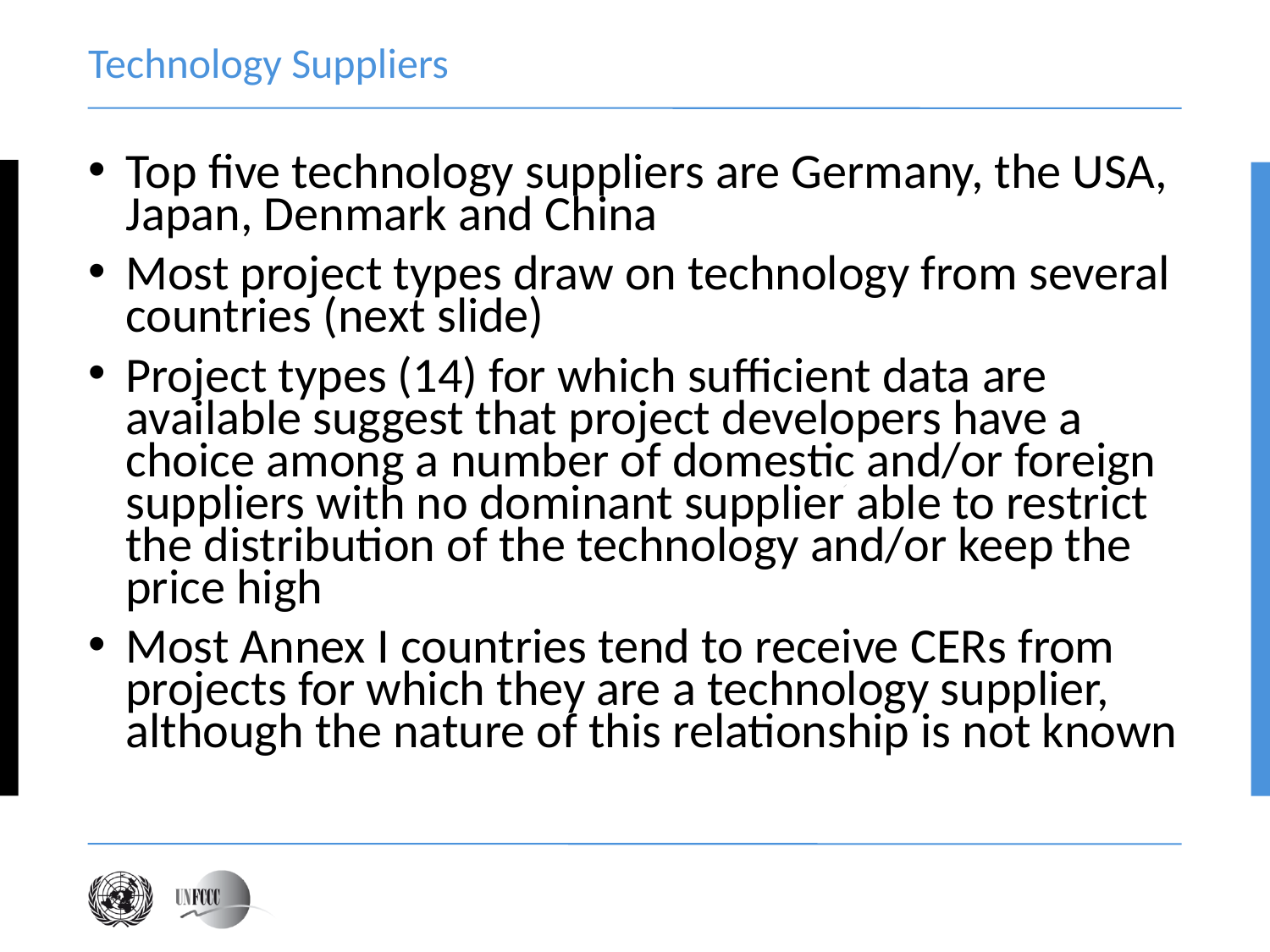

# Technology Suppliers

Top five technology suppliers are Germany, the USA, Japan, Denmark and China
Most project types draw on technology from several countries (next slide)
Project types (14) for which sufficient data are available suggest that project developers have a choice among a number of domestic and/or foreign suppliers with no dominant supplier able to restrict the distribution of the technology and/or keep the price high
Most Annex I countries tend to receive CERs from projects for which they are a technology supplier, although the nature of this relationship is not known